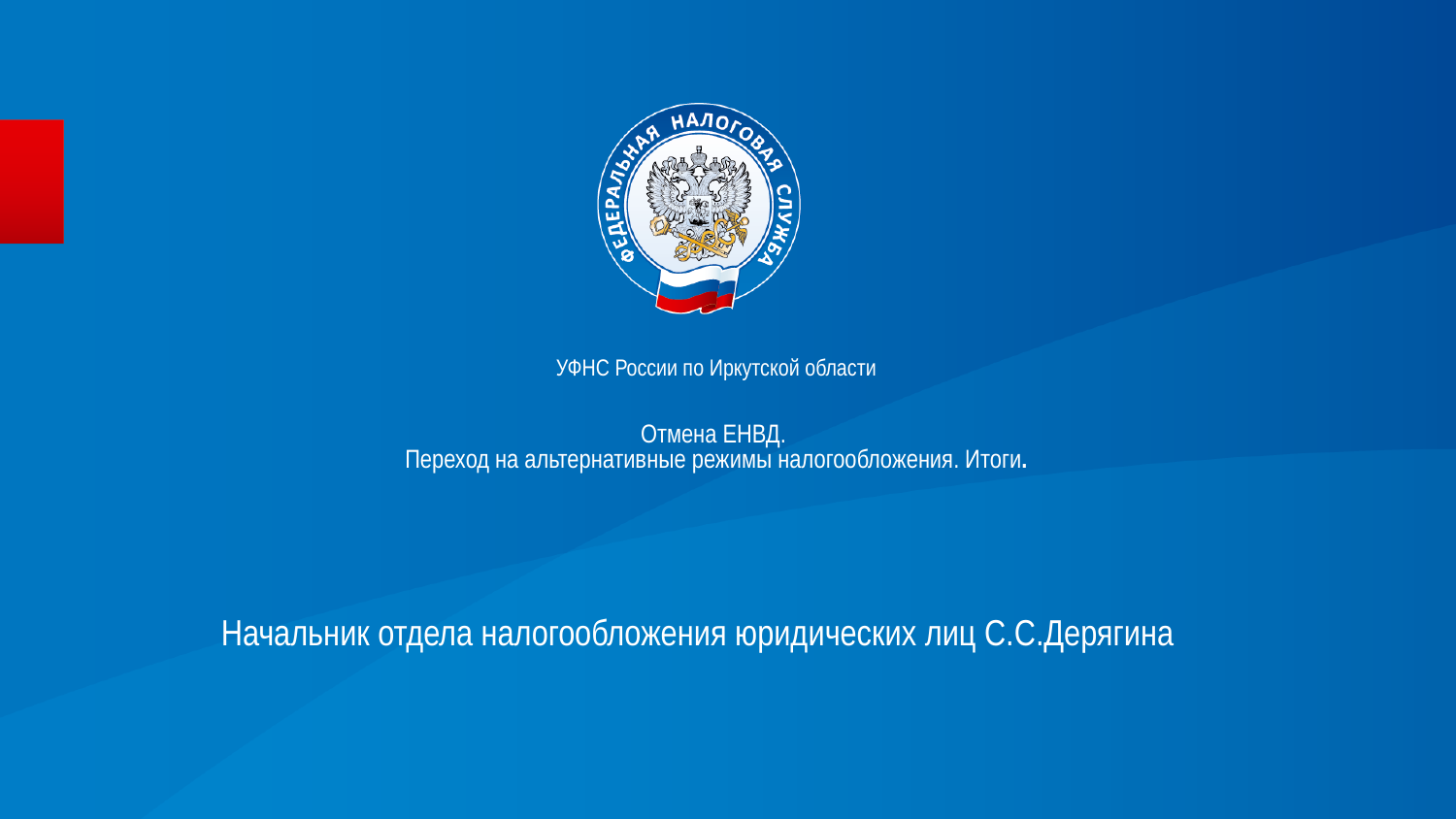

# УФНС России по Иркутской области Отмена ЕНВД. Переход на альтернативные режимы налогообложения. Итоги.

                   Начальник отдела налогообложения юридических лиц С.С.Дерягина